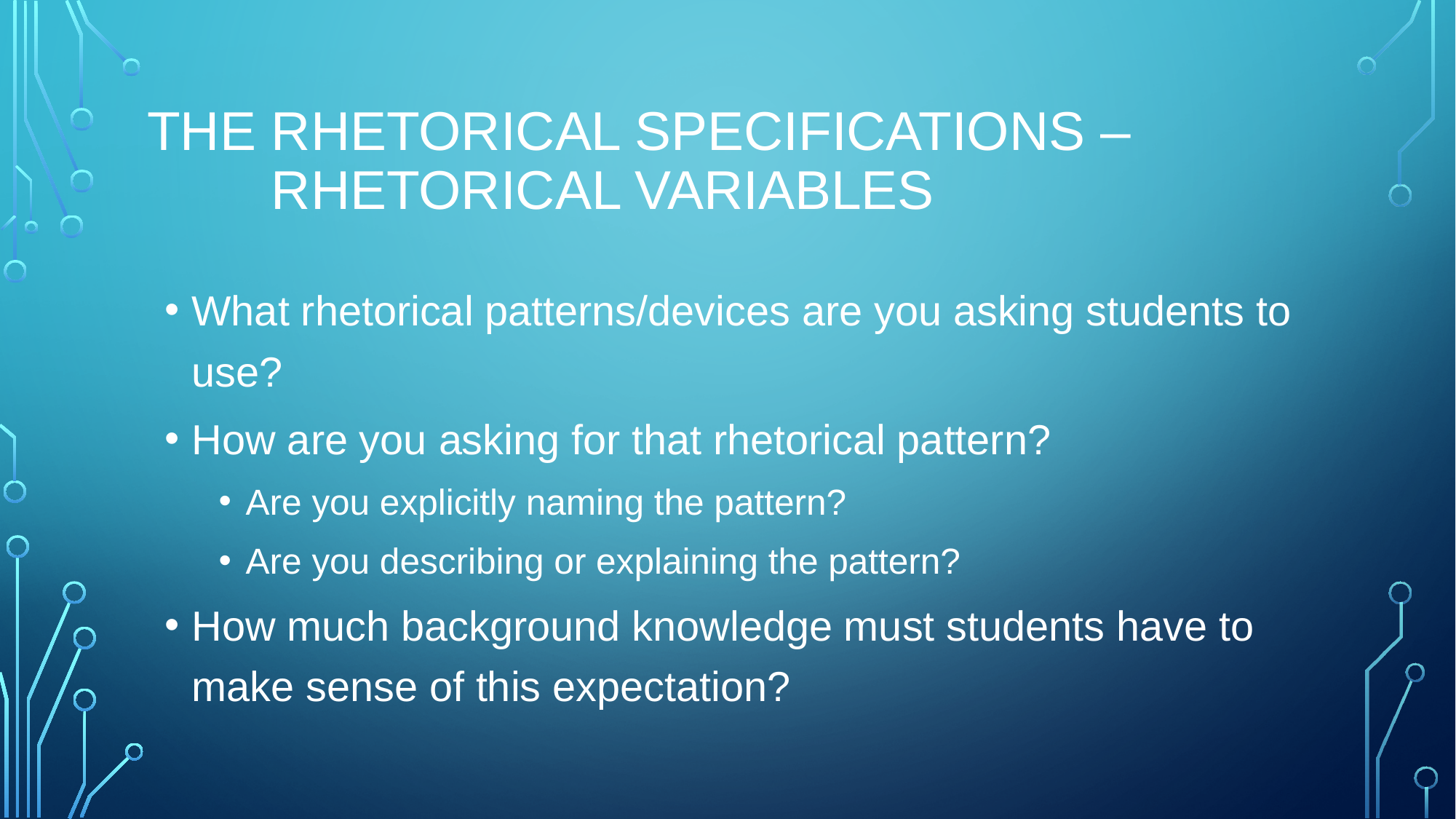

# THE RHETORICAL SPECIFICATIONS – RHETORICAL VARIABLES
What rhetorical patterns/devices are you asking students to use?
How are you asking for that rhetorical pattern?
Are you explicitly naming the pattern?
Are you describing or explaining the pattern?
How much background knowledge must students have to make sense of this expectation?